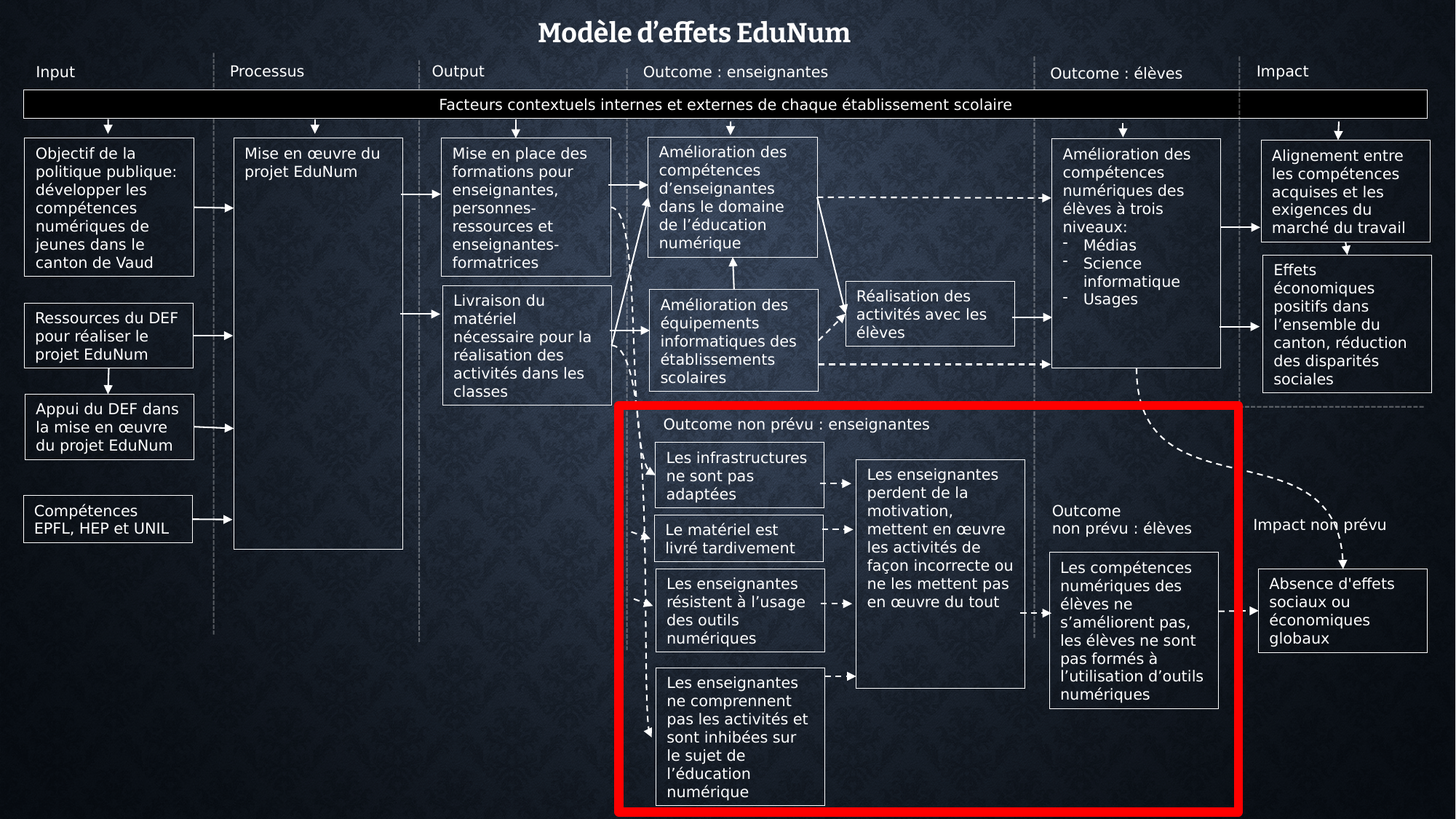

Modèle d’effets EduNum
Facteurs contextuels internes et externes de chaque établissement scolaire
Processus
Output
Impact
Input
Outcome : enseignantes
Outcome : élèves
Amélioration des compétences d’enseignantes dans le domaine de l’éducation numérique
Objectif de la politique publique: développer les compétences numériques de jeunes dans le canton de Vaud
Mise en place des formations pour enseignantes, personnes-ressources et enseignantes-formatrices
Mise en œuvre du projet EduNum

Amélioration des compétences numériques des élèves à trois niveaux:
Médias
Science informatique
Usages

Alignement entre les compétences acquises et les exigences du marché du travail
Effets économiques positifs dans l’ensemble du canton, réduction des disparités sociales
Réalisation des activités avec les élèves
Livraison du matériel nécessaire pour la réalisation des activités dans les classes
Amélioration des équipements informatiques des établissements scolaires
Ressources du DEF pour réaliser le projet EduNum
Appui du DEF dans la mise en œuvre du projet EduNum
Outcome non prévu : enseignantes
Les enseignantes perdent de la motivation, mettent en œuvre les activités de façon incorrecte ou ne les mettent pas en œuvre du tout

Compétences EPFL, HEP et UNIL
Les compétences numériques des élèves ne s’améliorent pas, les élèves ne sont pas formés à l’utilisation d’outils numériques
Absence d'effets sociaux ou économiques globaux
Les enseignantes ne comprennent pas les activités et sont inhibées sur le sujet de l’éducation numérique

Les infrastructures ne sont pas adaptées
Outcome
non prévu : élèves
Impact non prévu
Le matériel est livré tardivement
Les enseignantes résistent à l’usage des outils numériques